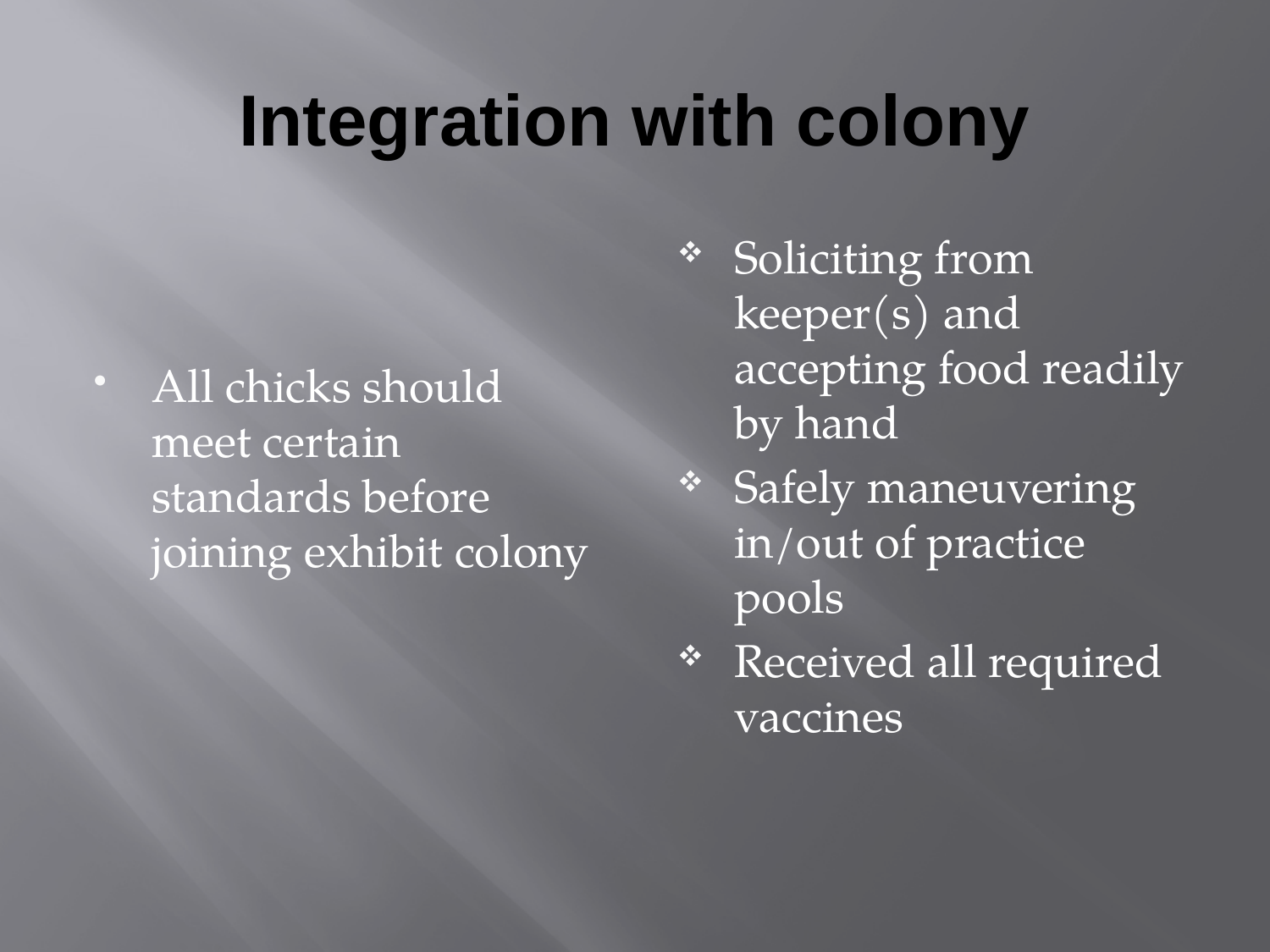

# Integration with colony

All chicks should meet certain standards before joining exhibit colony

Soliciting from keeper(s) and accepting food readily by hand
Safely maneuvering in/out of practice pools
Received all required vaccines